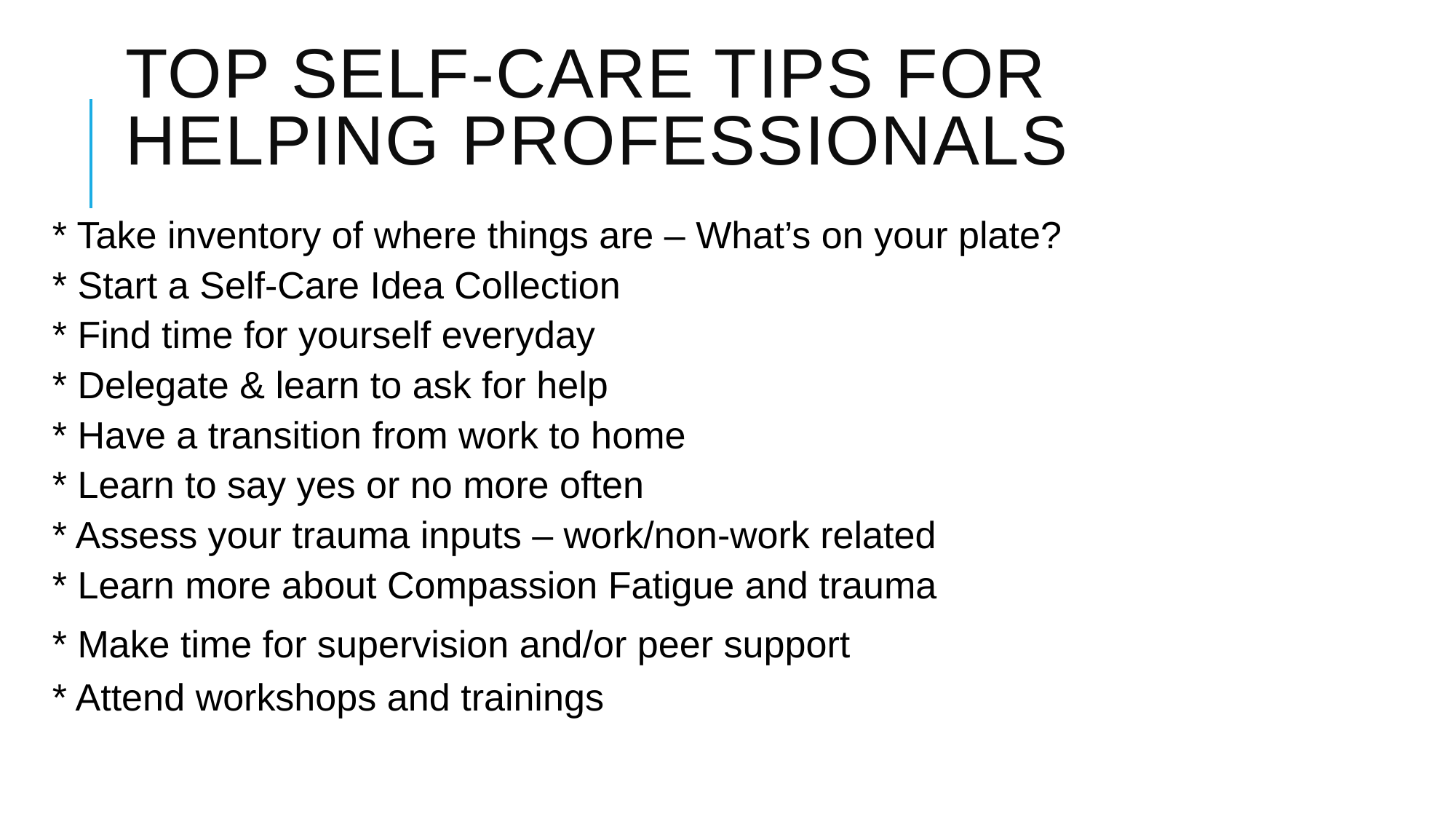

# Top self-care tips for helping professionals
* Take inventory of where things are – What’s on your plate?
* Start a Self-Care Idea Collection
* Find time for yourself everyday
* Delegate & learn to ask for help
* Have a transition from work to home
* Learn to say yes or no more often
* Assess your trauma inputs – work/non-work related
* Learn more about Compassion Fatigue and trauma
* Make time for supervision and/or peer support
* Attend workshops and trainings